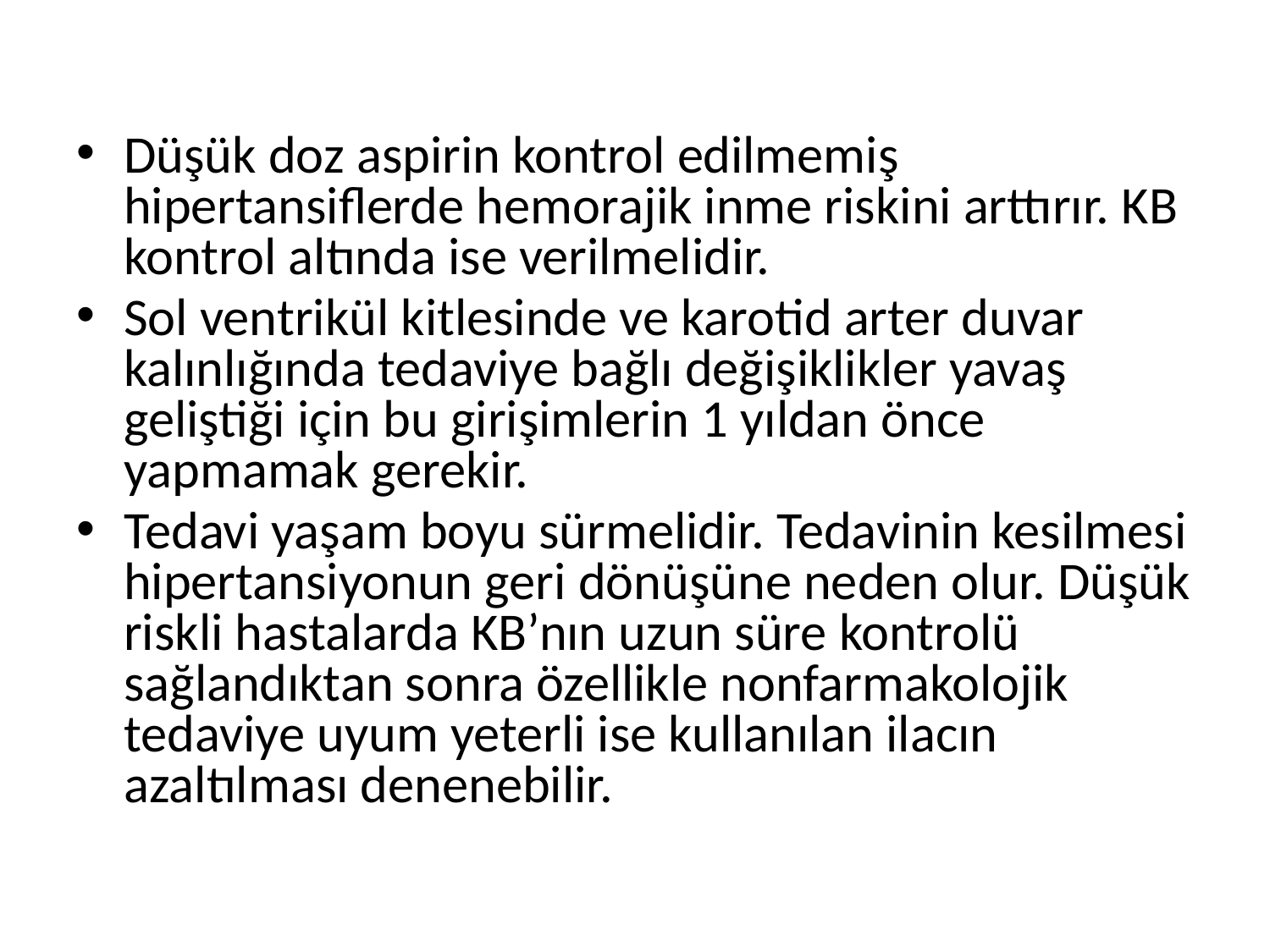

Düşük doz aspirin kontrol edilmemiş hipertansiflerde hemorajik inme riskini arttırır. KB kontrol altında ise verilmelidir.
Sol ventrikül kitlesinde ve karotid arter duvar kalınlığında tedaviye bağlı değişiklikler yavaş geliştiği için bu girişimlerin 1 yıldan önce yapmamak gerekir.
Tedavi yaşam boyu sürmelidir. Tedavinin kesilmesi hipertansiyonun geri dönüşüne neden olur. Düşük riskli hastalarda KB’nın uzun süre kontrolü sağlandıktan sonra özellikle nonfarmakolojik tedaviye uyum yeterli ise kullanılan ilacın azaltılması denenebilir.